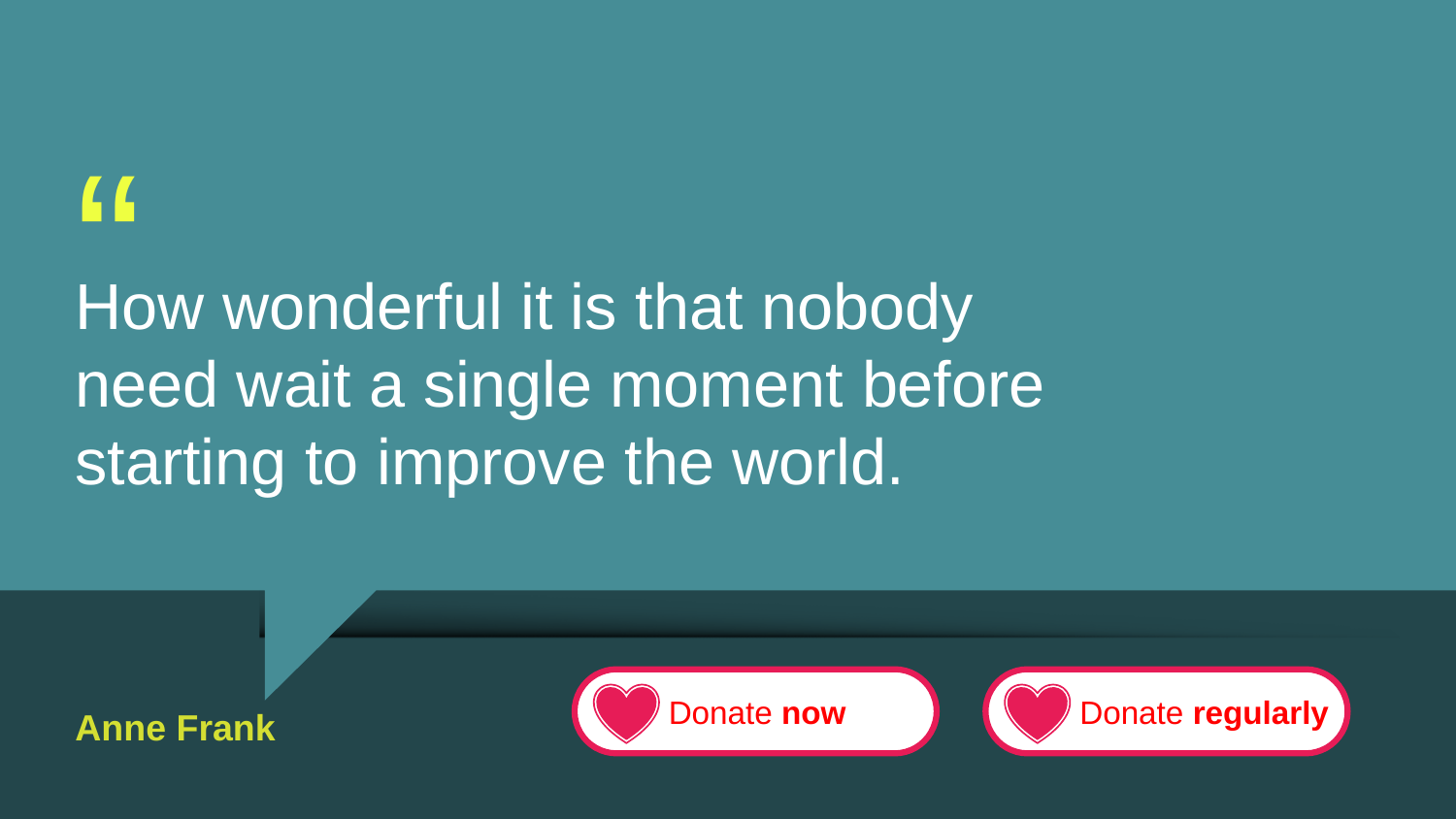

How wonderful it is that nobody need wait a single moment before starting to improve the world.
“

Donate now

Donate regularly

Anne Frank